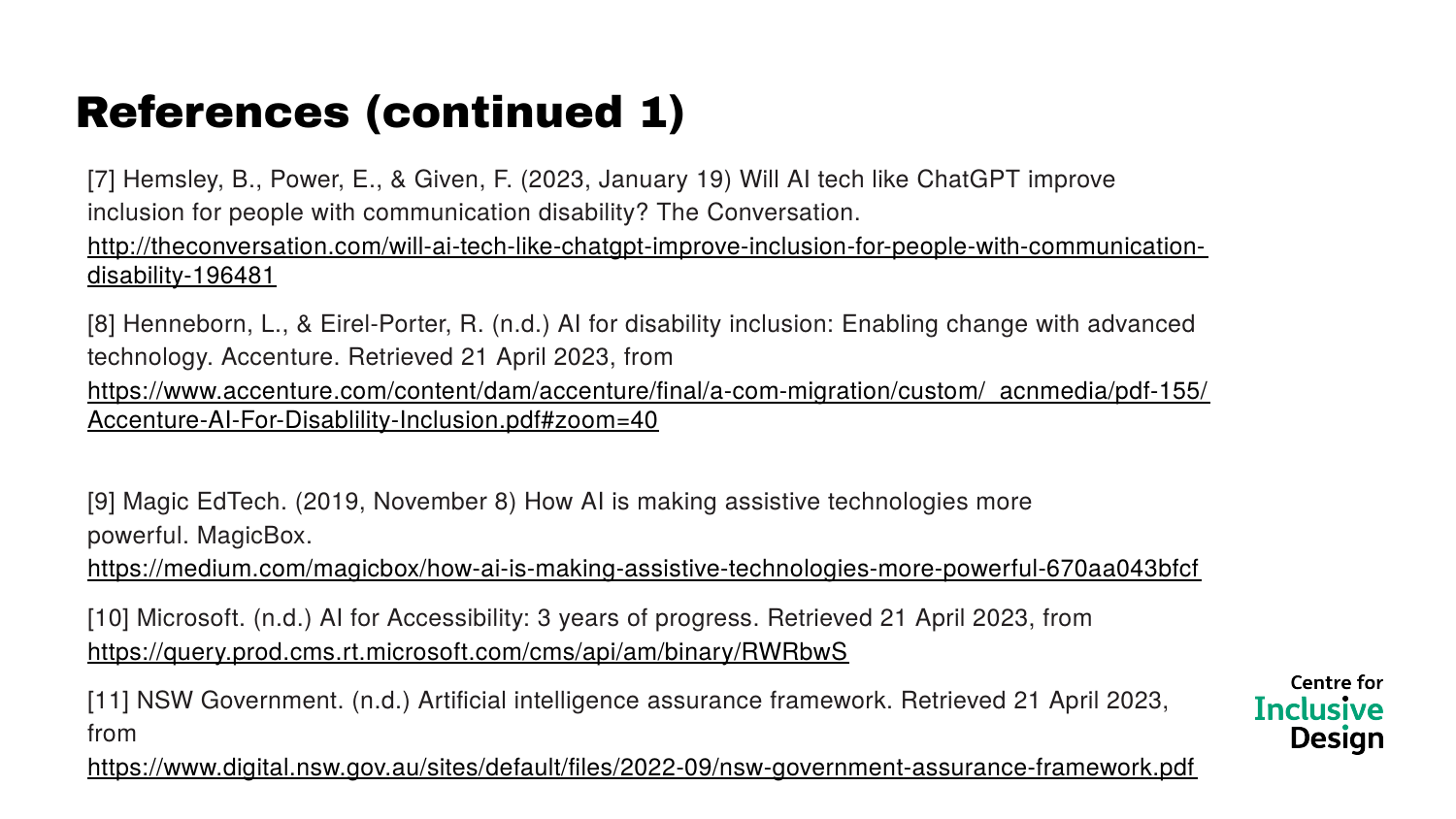

# References (continued 1)
[7] Hemsley, B., Power, E., & Given, F. (2023, January 19) Will AI tech like ChatGPT improve inclusion for people with communication disability? The Conversation. http://theconversation.com/will-ai-tech-like-chatgpt-improve-inclusion-for-people-with-communication-disability-196481
[8] Henneborn, L., & Eirel-Porter, R. (n.d.) AI for disability inclusion: Enabling change with advanced technology. Accenture. Retrieved 21 April 2023, from https://www.accenture.com/content/dam/accenture/final/a-com-migration/custom/_acnmedia/pdf-155/Accenture-AI-For-Disablility-Inclusion.pdf#zoom=40
[9] Magic EdTech. (2019, November 8) How AI is making assistive technologies more powerful. MagicBox. https://medium.com/magicbox/how-ai-is-making-assistive-technologies-more-powerful-670aa043bfcf
[10] Microsoft. (n.d.) AI for Accessibility: 3 years of progress. Retrieved 21 April 2023, from https://query.prod.cms.rt.microsoft.com/cms/api/am/binary/RWRbwS
[11] NSW Government. (n.d.) Artificial intelligence assurance framework. Retrieved 21 April 2023, from https://www.digital.nsw.gov.au/sites/default/files/2022-09/nsw-government-assurance-framework.pdf